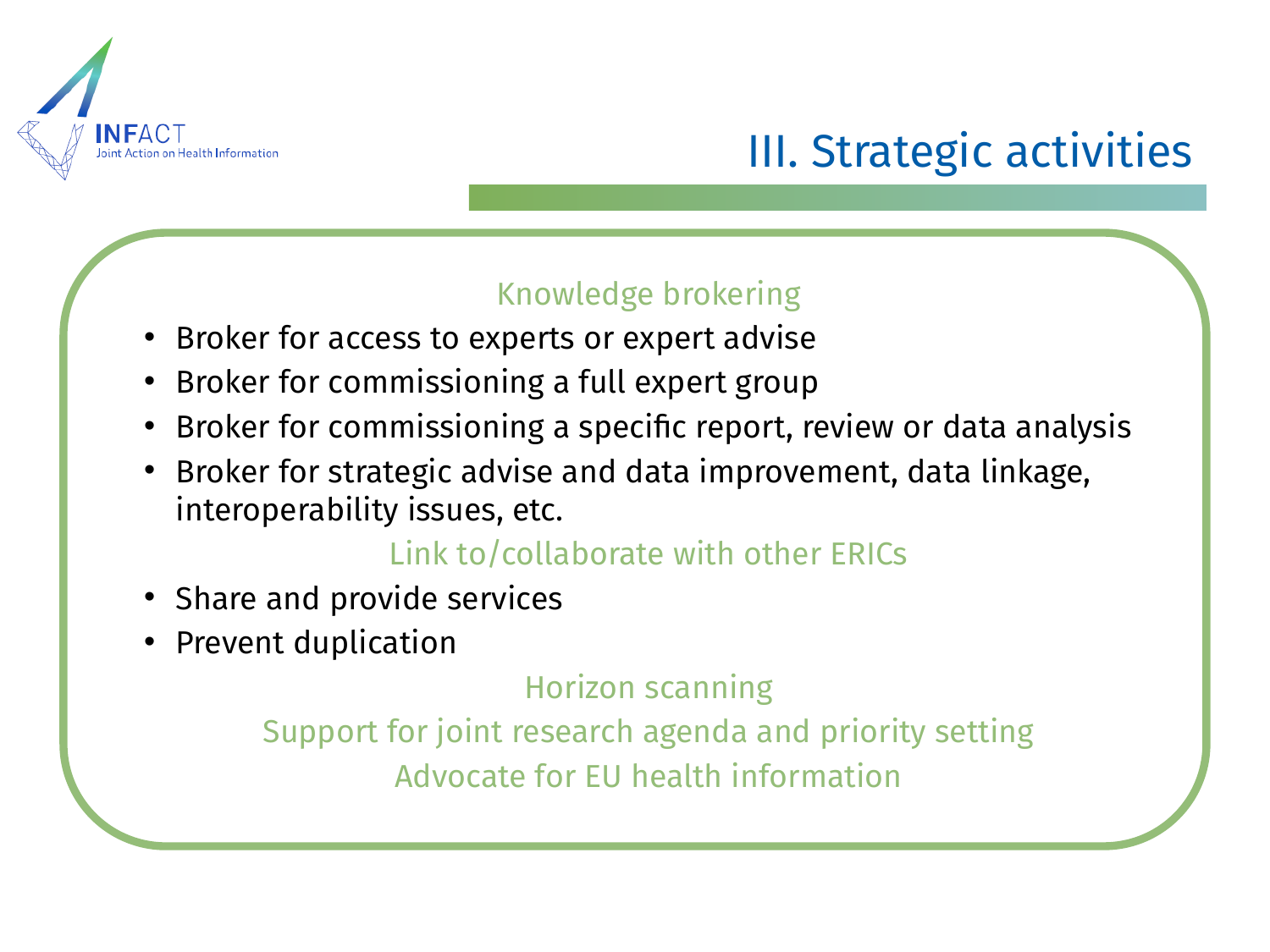

# III. Strategic activities

Knowledge brokering
Broker for access to experts or expert advise
Broker for commissioning a full expert group
Broker for commissioning a specific report, review or data analysis
Broker for strategic advise and data improvement, data linkage, interoperability issues, etc.
Link to/collaborate with other ERICs
Share and provide services
Prevent duplication
Horizon scanning
Support for joint research agenda and priority setting
Advocate for EU health information